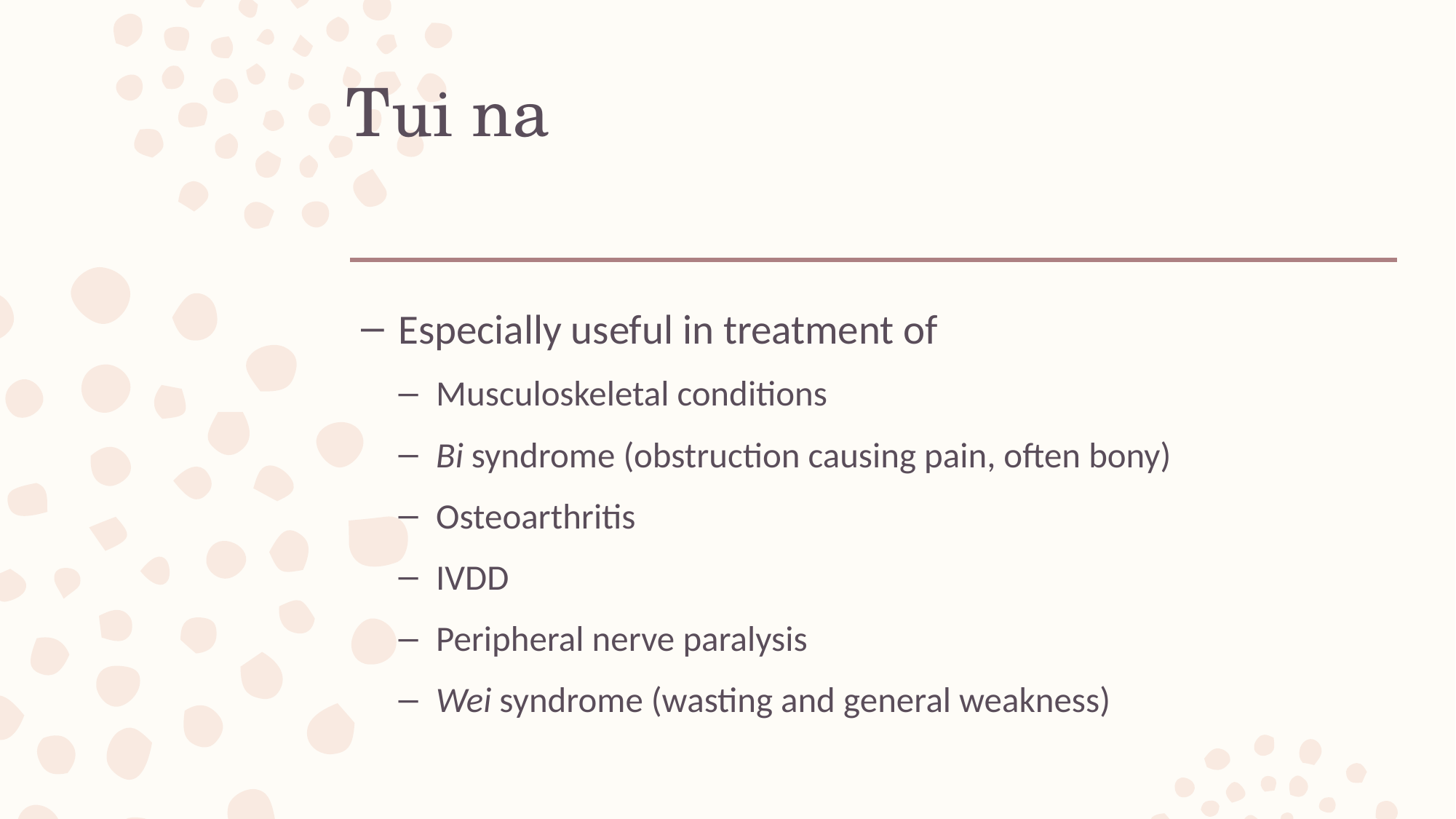

# Tui na
Especially useful in treatment of
Musculoskeletal conditions
Bi syndrome (obstruction causing pain, often bony)
Osteoarthritis
IVDD
Peripheral nerve paralysis
Wei syndrome (wasting and general weakness)